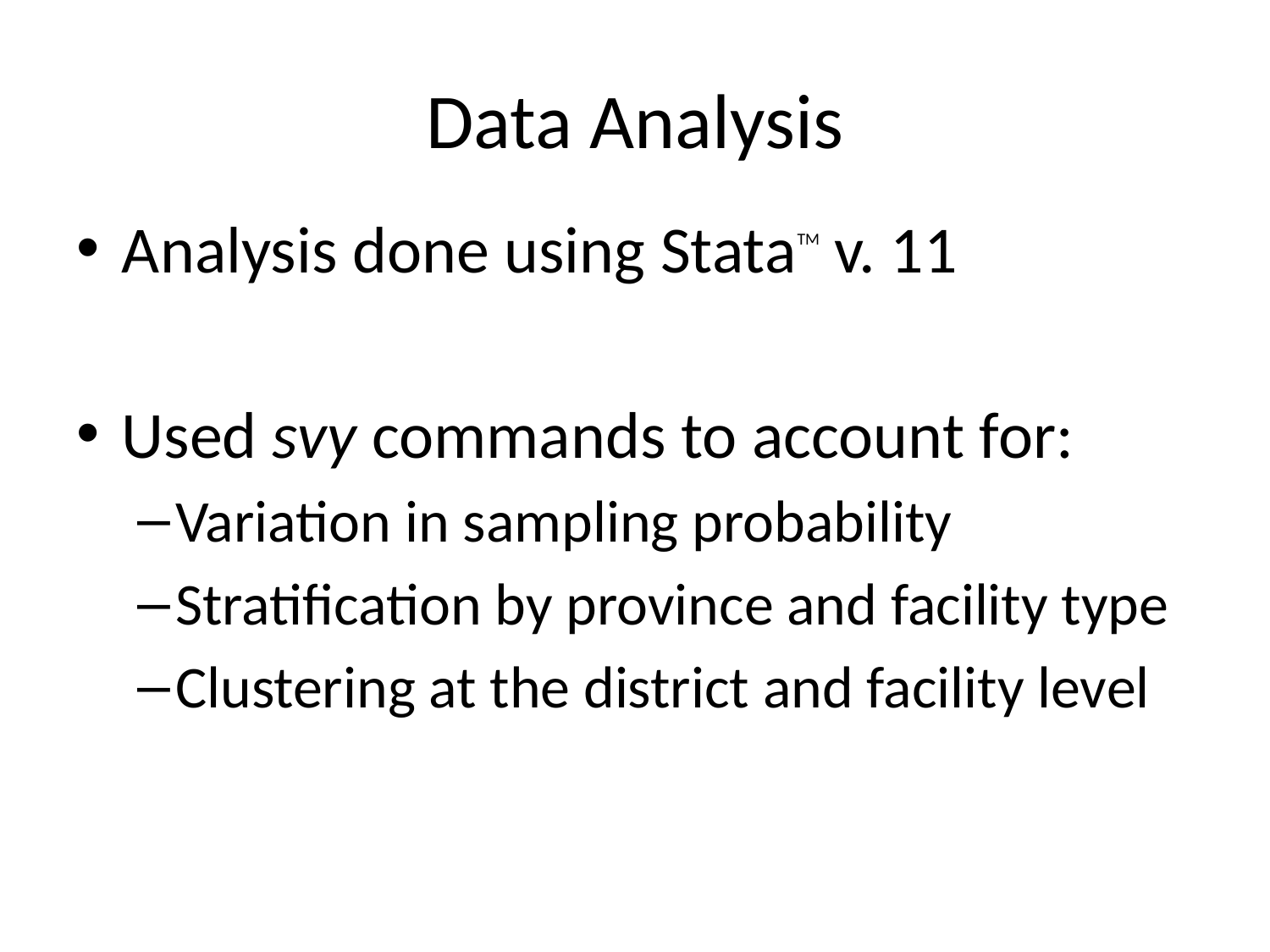

# Data Analysis
Analysis done using StataTM v. 11

Used svy commands to account for:
Variation in sampling probability
Stratification by province and facility type
Clustering at the district and facility level